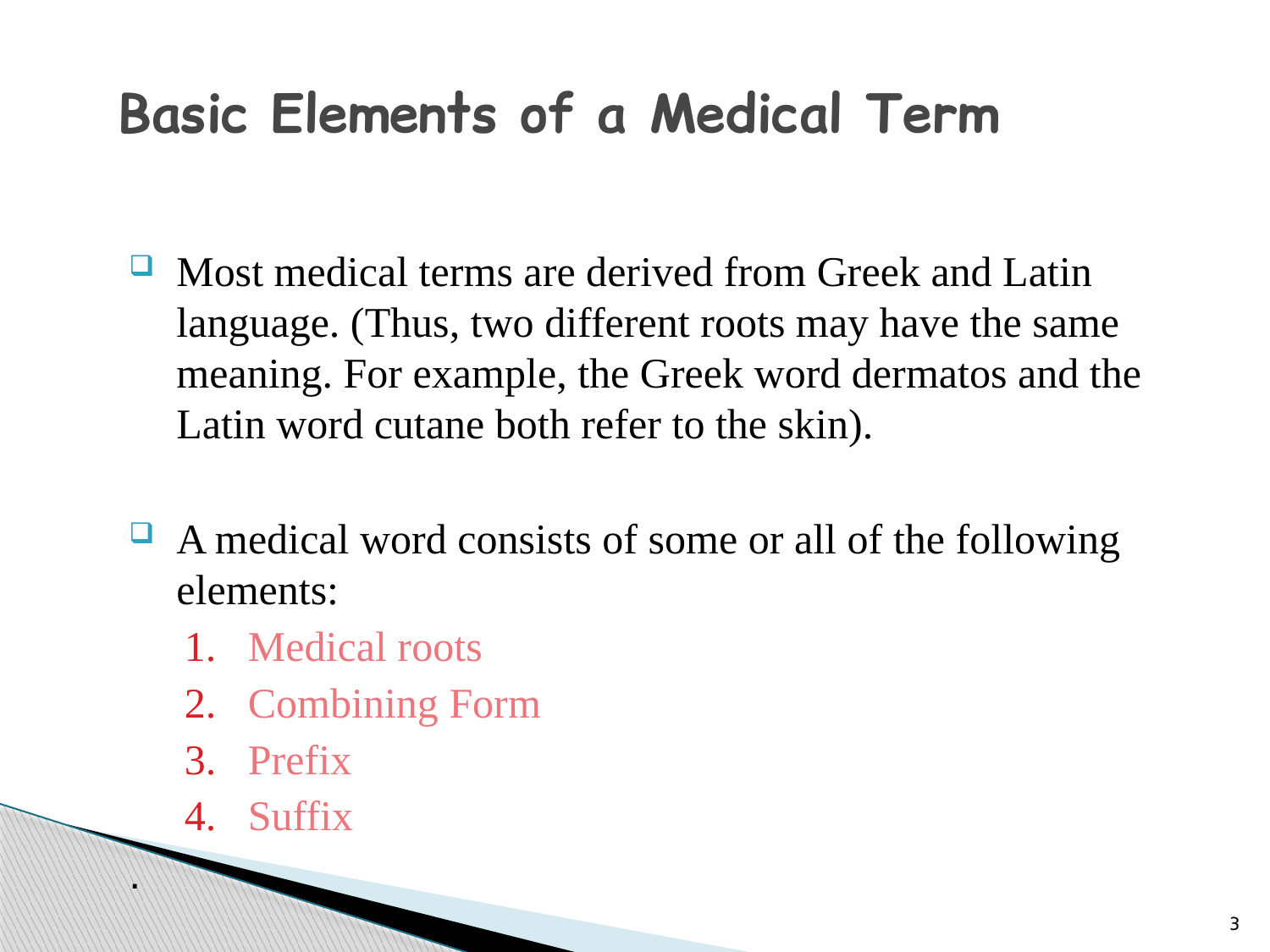

# Basic Elements of a Medical Term

Most medical terms are derived from Greek and Latin language. (Thus, two different roots may have the same meaning. For example, the Greek word dermatos and the Latin word cutane both refer to the skin).

A medical word consists of some or all of the following elements:
Medical roots
Combining Form
Prefix
Suffix
.
3